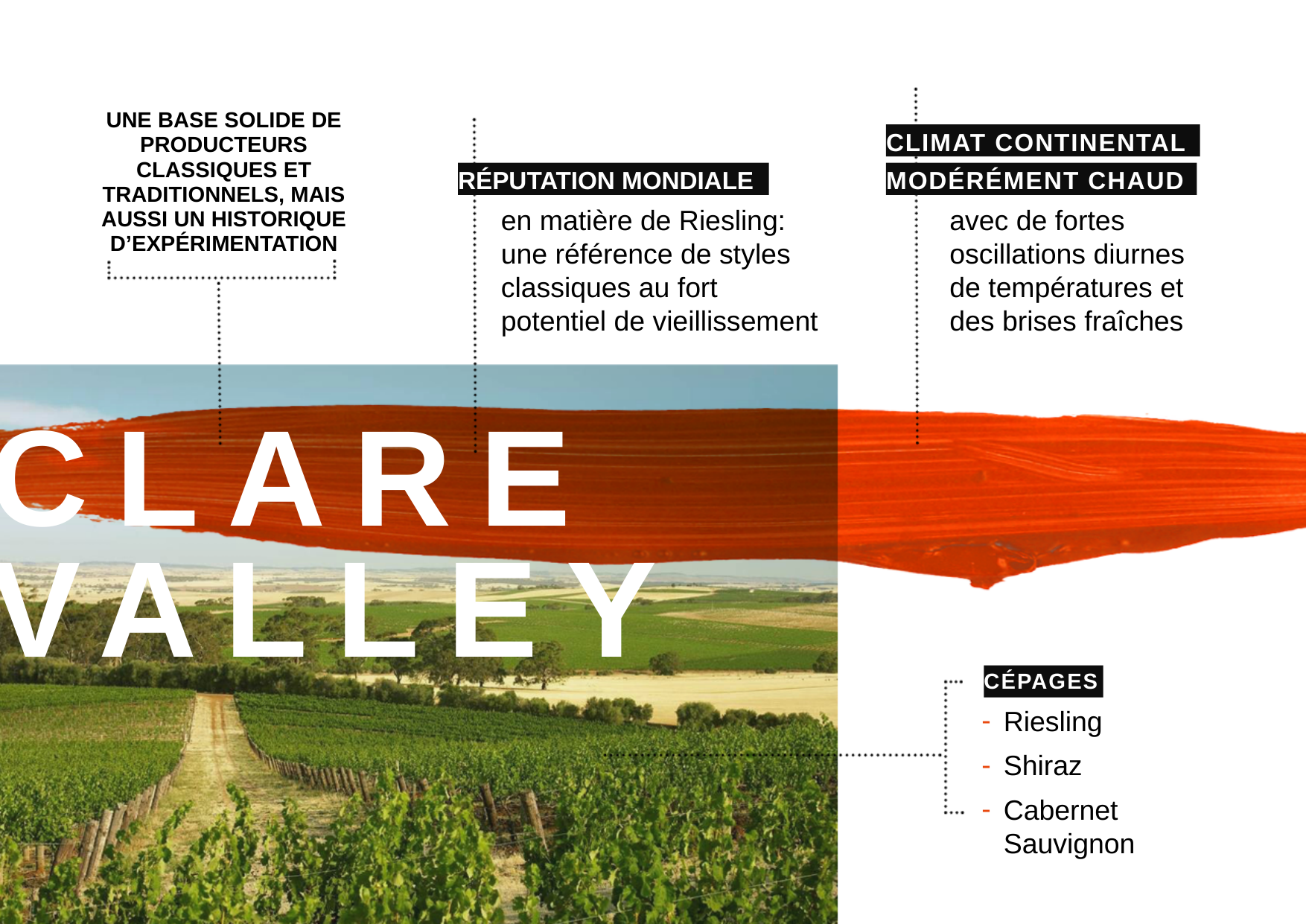

UNE BASE SOLIDE DE PRODUCTEURS CLASSIQUES ET TRADITIONNELS, MAIS AUSSI UN HISTORIQUE D’EXPÉRIMENTATION
CLIMAT CONTINENTAL
RÉPUTATION MONDIALE
MODÉRÉMENT CHAUD
en matière de Riesling: une référence de styles classiques au fort potentiel de vieillissement
avec de fortes oscillations diurnes de températures et des brises fraîches
CLARE
VALLEY
CÉPAGES
Riesling
Shiraz
Cabernet
Sauvignon